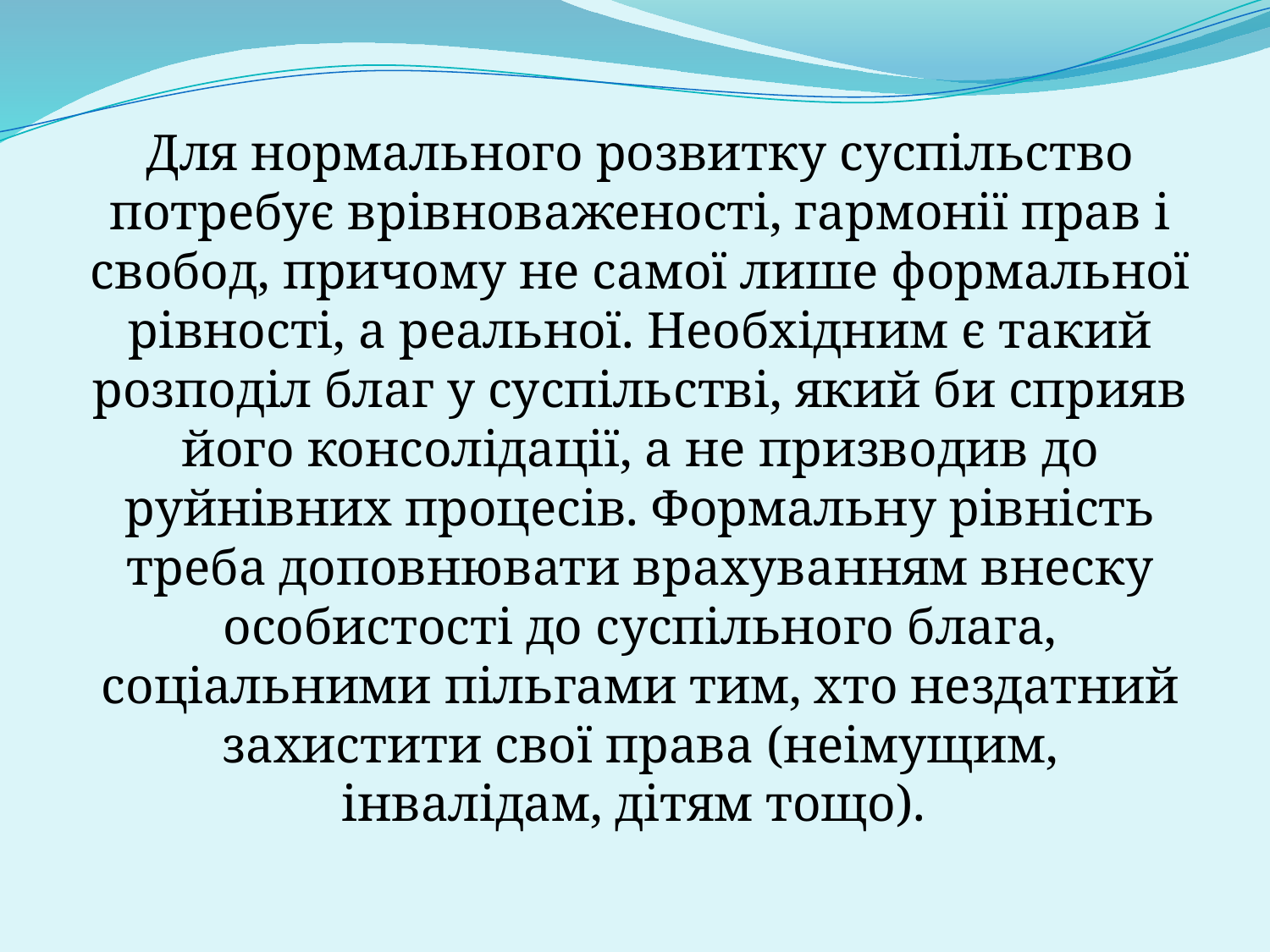

Для нормального розвитку суспільство потребує врівноваженості, гармонії прав і свобод, причому не самої лише формальної рівності, а реальної. Необхідним є такий розподіл благ у суспільстві, який би сприяв його консолідації, а не призводив до руйнівних процесів. Формальну рівність треба доповнювати врахуванням внеску особистості до суспільного блага, соціальними пільгами тим, хто нездатний захистити свої права (неімущим, інвалідам, дітям тощо).